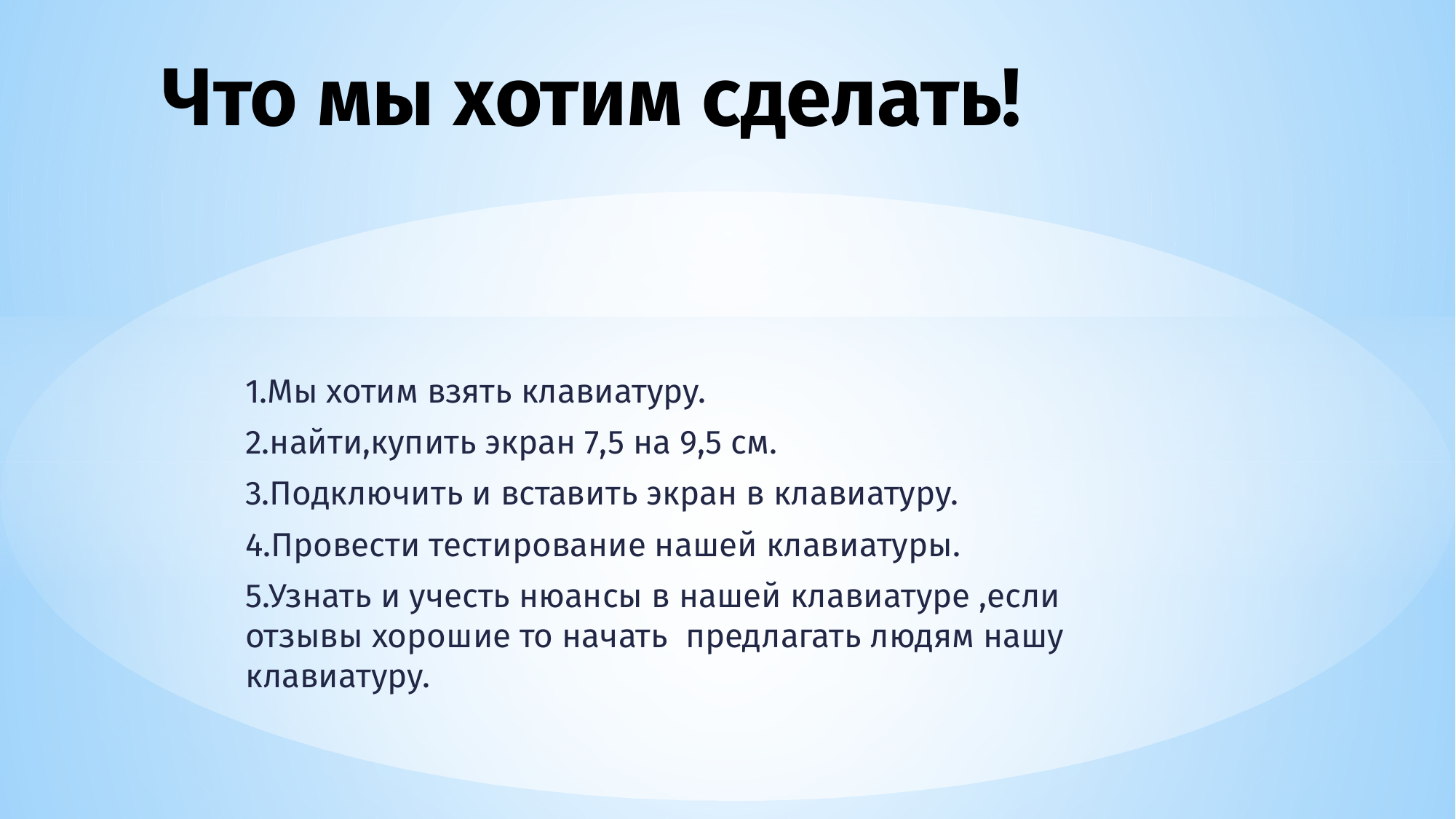

# Что мы хотим сделать!
1.Мы хотим взять клавиатуру.
2.найти,купить экран 7,5 на 9,5 см.
3.Подключить и вставить экран в клавиатуру.
4.Провести тестирование нашей клавиатуры.
5.Узнать и учесть нюансы в нашей клавиатуре ,если отзывы хорошие то начать  предлагать людям нашу клавиатуру.